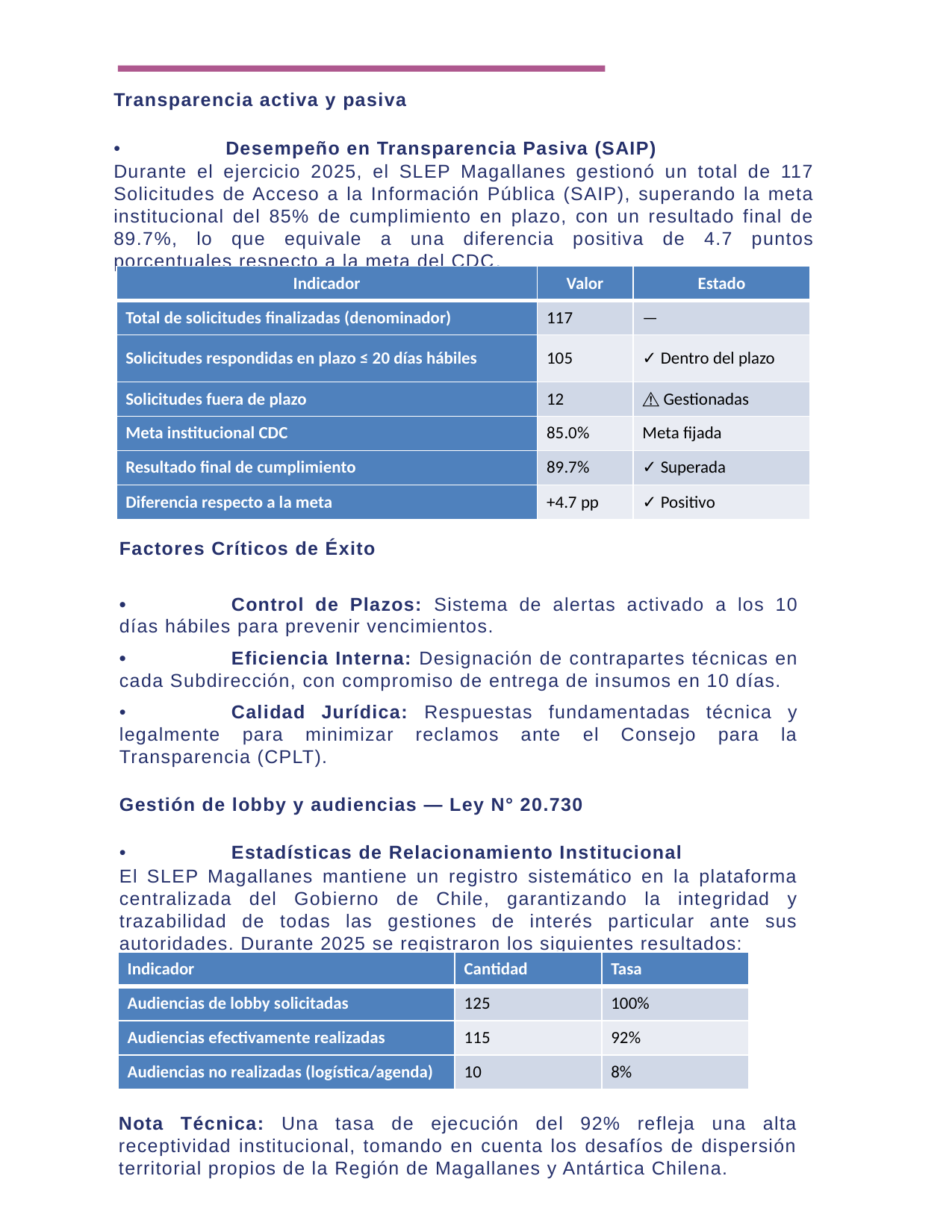

Transparencia activa y pasiva

•	Desempeño en Transparencia Pasiva (SAIP)
Durante el ejercicio 2025, el SLEP Magallanes gestionó un total de 117 Solicitudes de Acceso a la Información Pública (SAIP), superando la meta institucional del 85% de cumplimiento en plazo, con un resultado final de 89.7%, lo que equivale a una diferencia positiva de 4.7 puntos porcentuales respecto a la meta del CDC.
| Indicador | Valor | Estado |
| --- | --- | --- |
| Total de solicitudes finalizadas (denominador) | 117 | — |
| Solicitudes respondidas en plazo ≤ 20 días hábiles | 105 | ✓ Dentro del plazo |
| Solicitudes fuera de plazo | 12 | ⚠ Gestionadas |
| Meta institucional CDC | 85.0% | Meta fijada |
| Resultado final de cumplimiento | 89.7% | ✓ Superada |
| Diferencia respecto a la meta | +4.7 pp | ✓ Positivo |
Factores Críticos de Éxito

•	Control de Plazos: Sistema de alertas activado a los 10 días hábiles para prevenir vencimientos.
•	Eficiencia Interna: Designación de contrapartes técnicas en cada Subdirección, con compromiso de entrega de insumos en 10 días.
•	Calidad Jurídica: Respuestas fundamentadas técnica y legalmente para minimizar reclamos ante el Consejo para la Transparencia (CPLT).

Gestión de lobby y audiencias — Ley N° 20.730

•	Estadísticas de Relacionamiento Institucional
El SLEP Magallanes mantiene un registro sistemático en la plataforma centralizada del Gobierno de Chile, garantizando la integridad y trazabilidad de todas las gestiones de interés particular ante sus autoridades. Durante 2025 se registraron los siguientes resultados:
| Indicador | Cantidad | Tasa |
| --- | --- | --- |
| Audiencias de lobby solicitadas | 125 | 100% |
| Audiencias efectivamente realizadas | 115 | 92% |
| Audiencias no realizadas (logística/agenda) | 10 | 8% |
Nota Técnica: Una tasa de ejecución del 92% refleja una alta receptividad institucional, tomando en cuenta los desafíos de dispersión territorial propios de la Región de Magallanes y Antártica Chilena.